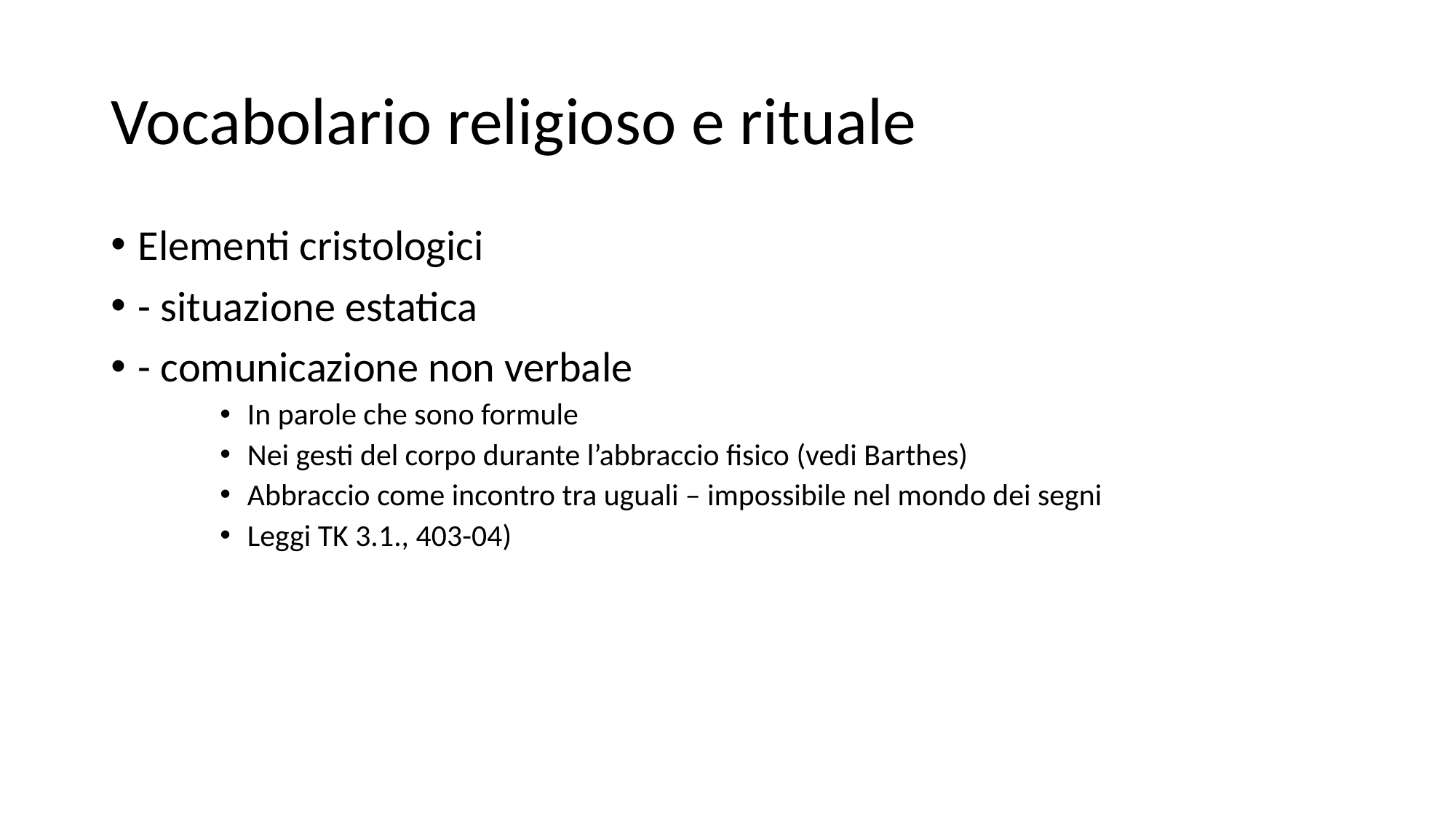

# Vocabolario religioso e rituale
Elementi cristologici
- situazione estatica
- comunicazione non verbale
In parole che sono formule
Nei gesti del corpo durante l’abbraccio fisico (vedi Barthes)
Abbraccio come incontro tra uguali – impossibile nel mondo dei segni
Leggi TK 3.1., 403-04)